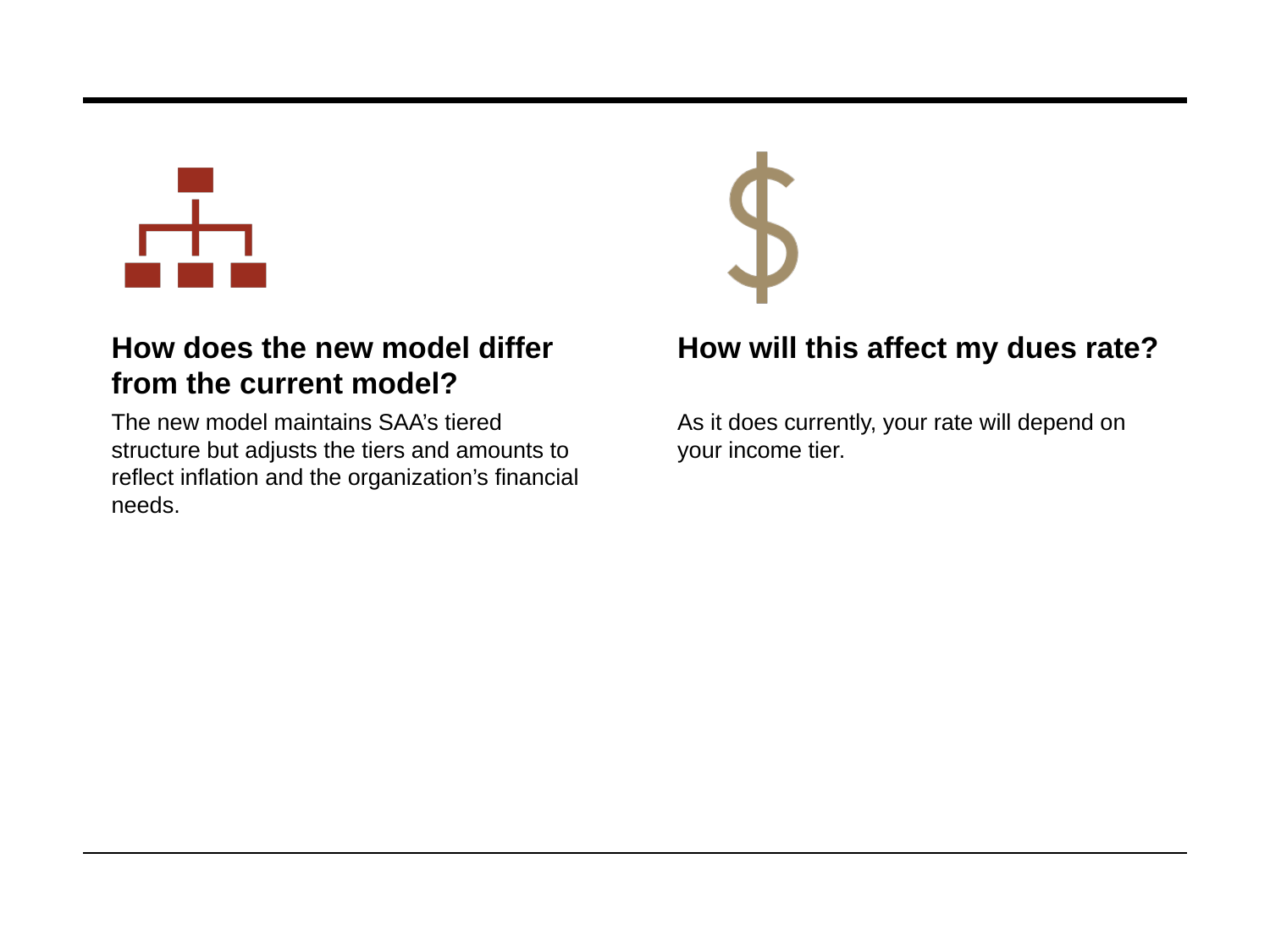

How does the new model differ from the current model?
The new model maintains SAA’s tiered structure but adjusts the tiers and amounts to reflect inflation and the organization’s financial needs.
How will this affect my dues rate?
As it does currently, your rate will depend on your income tier.